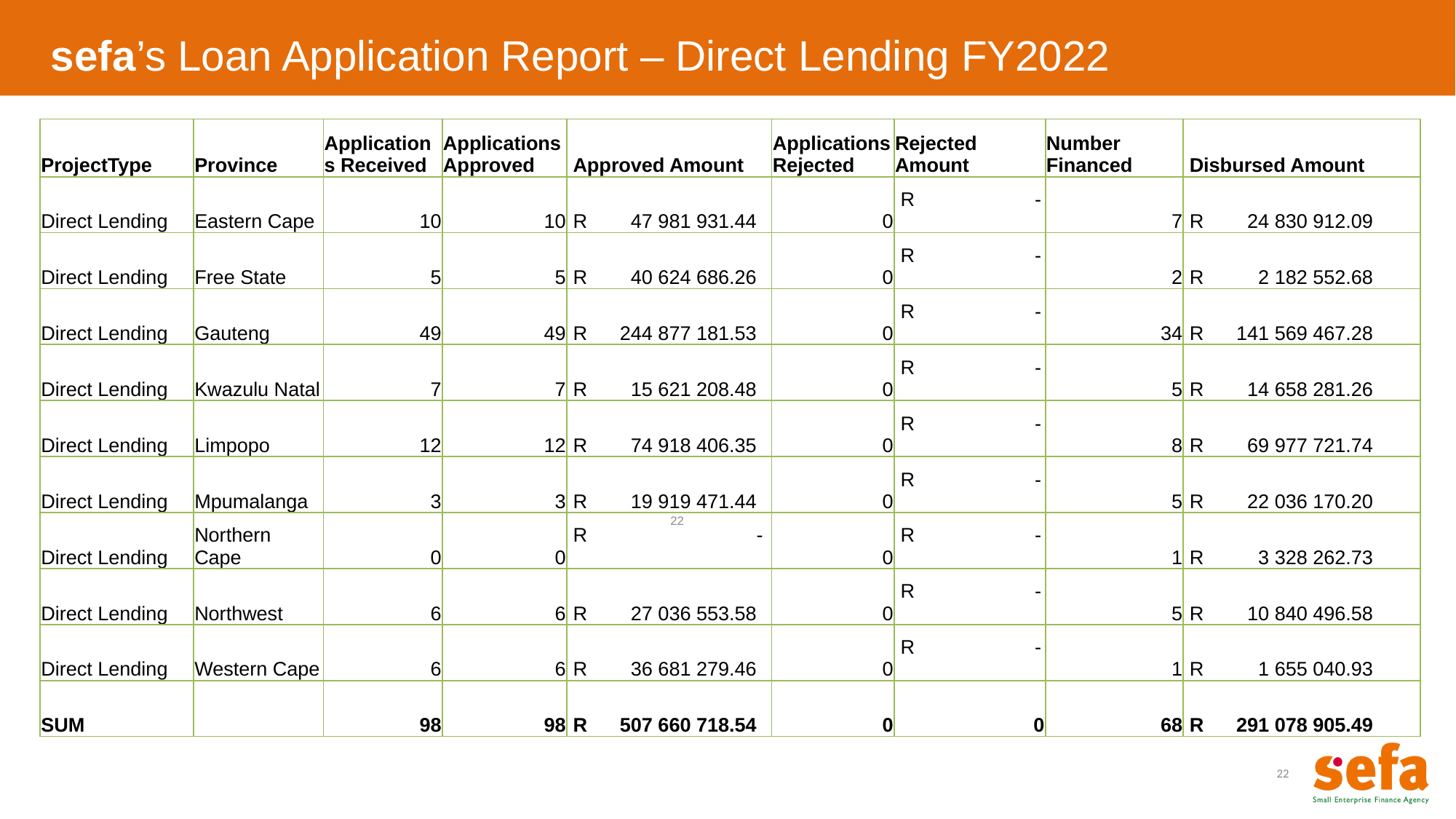

sefa’s Loan Application Report – Direct Lending FY2022
| ProjectType | Province | Applications Received | Applications Approved | Approved Amount | Applications Rejected | Rejected Amount | Number Financed | Disbursed Amount |
| --- | --- | --- | --- | --- | --- | --- | --- | --- |
| Direct Lending | Eastern Cape | 10 | 10 | R 47 981 931.44 | 0 | R - | 7 | R 24 830 912.09 |
| Direct Lending | Free State | 5 | 5 | R 40 624 686.26 | 0 | R - | 2 | R 2 182 552.68 |
| Direct Lending | Gauteng | 49 | 49 | R 244 877 181.53 | 0 | R - | 34 | R 141 569 467.28 |
| Direct Lending | Kwazulu Natal | 7 | 7 | R 15 621 208.48 | 0 | R - | 5 | R 14 658 281.26 |
| Direct Lending | Limpopo | 12 | 12 | R 74 918 406.35 | 0 | R - | 8 | R 69 977 721.74 |
| Direct Lending | Mpumalanga | 3 | 3 | R 19 919 471.44 | 0 | R - | 5 | R 22 036 170.20 |
| Direct Lending | Northern Cape | 0 | 0 | R - | 0 | R - | 1 | R 3 328 262.73 |
| Direct Lending | Northwest | 6 | 6 | R 27 036 553.58 | 0 | R - | 5 | R 10 840 496.58 |
| Direct Lending | Western Cape | 6 | 6 | R 36 681 279.46 | 0 | R - | 1 | R 1 655 040.93 |
| SUM |  | 98 | 98 | R 507 660 718.54 | 0 | 0 | 68 | R 291 078 905.49 |
22
22